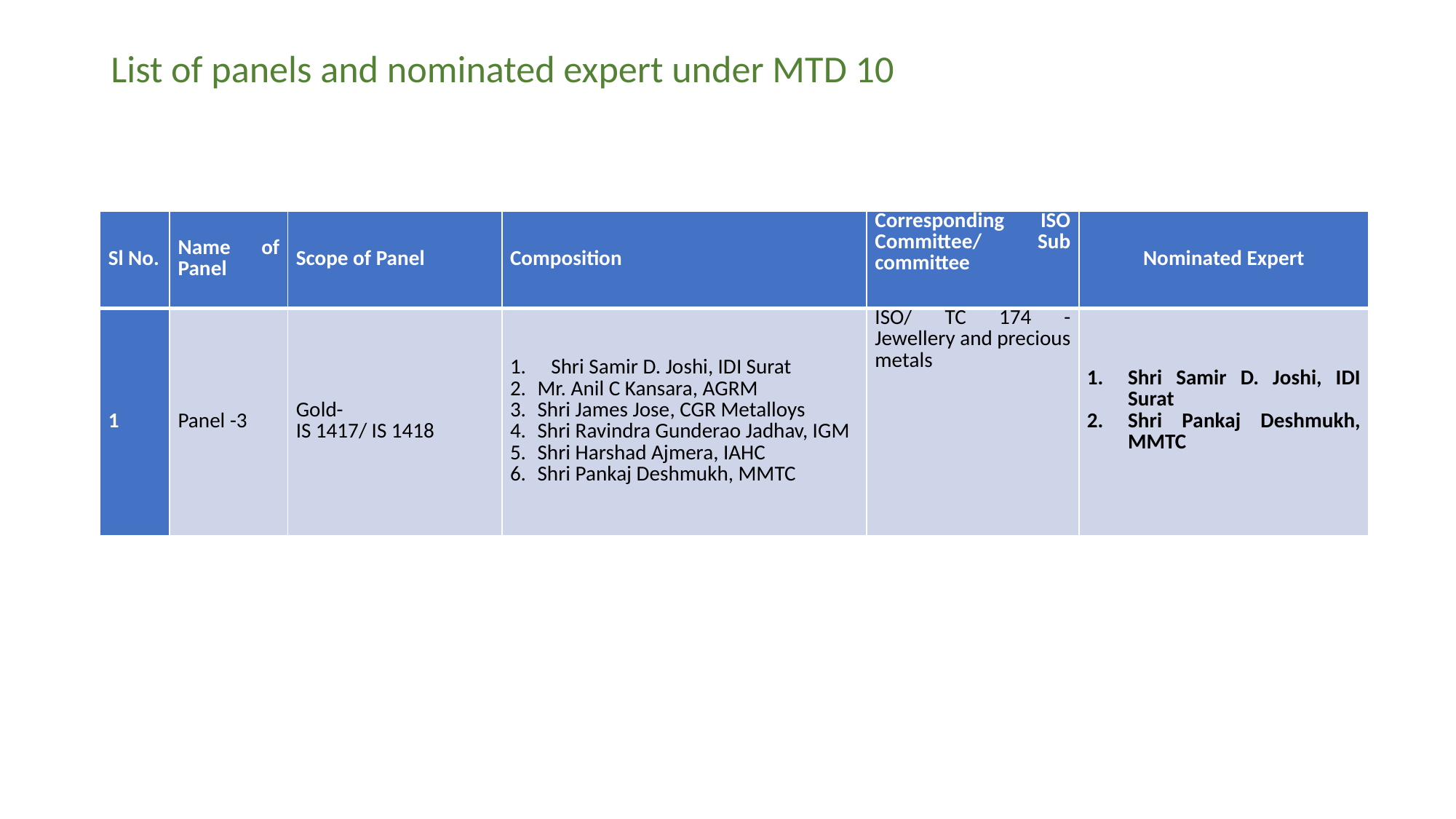

# List of panels and nominated expert under MTD 10
| Sl No. | Name of Panel | Scope of Panel | Composition | Corresponding ISO Committee/ Sub committee | Nominated Expert |
| --- | --- | --- | --- | --- | --- |
| 1 | Panel -3 | Gold- IS 1417/ IS 1418 | Shri Samir D. Joshi, IDI Surat Mr. Anil C Kansara, AGRM Shri James Jose, CGR Metalloys Shri Ravindra Gunderao Jadhav, IGM Shri Harshad Ajmera, IAHC Shri Pankaj Deshmukh, MMTC | ISO/ TC 174 - Jewellery and precious metals | Shri Samir D. Joshi, IDI Surat Shri Pankaj Deshmukh, MMTC |